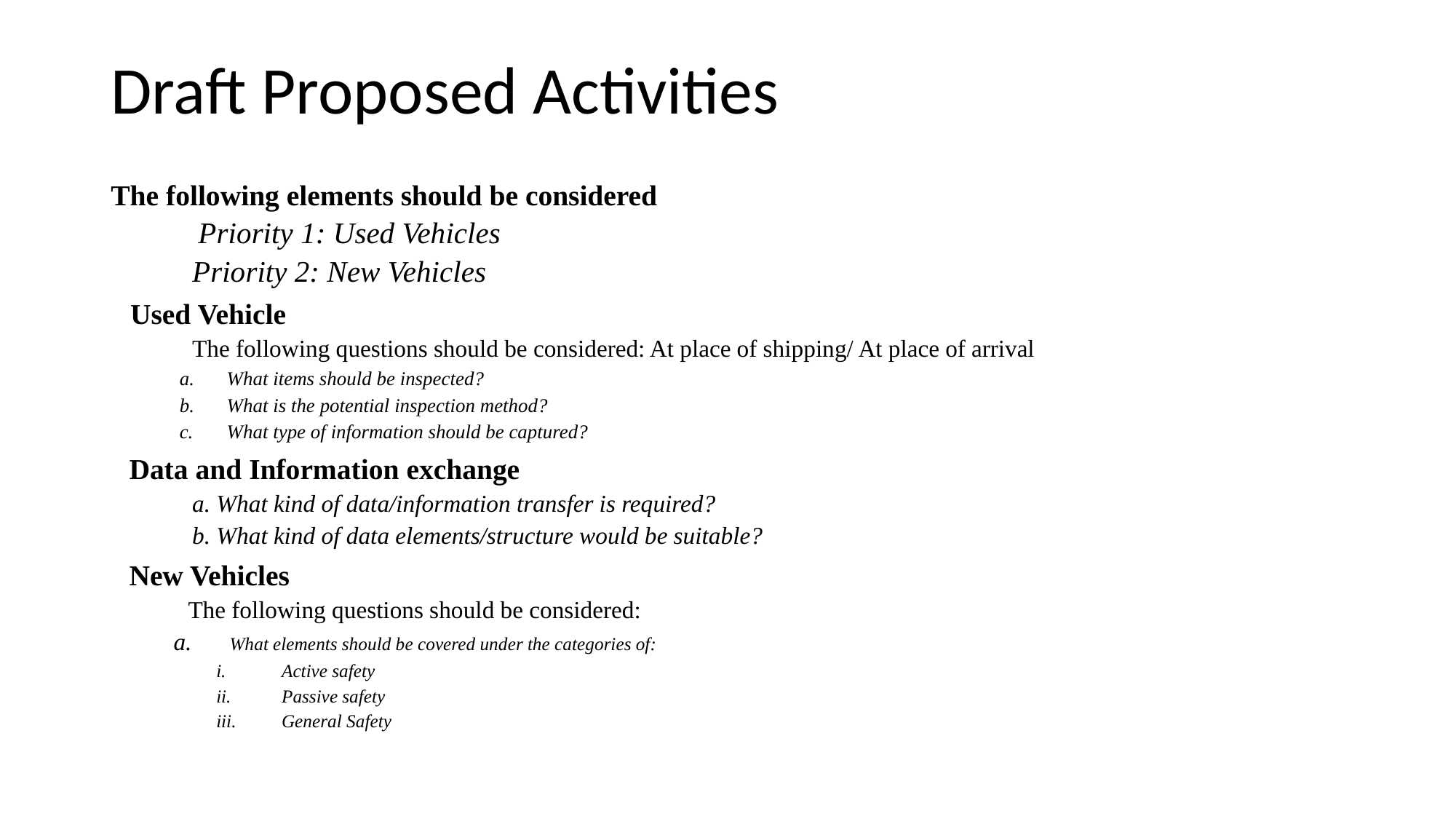

# Draft Proposed Activities
The following elements should be considered
 Priority 1: Used Vehicles
Priority 2: New Vehicles
Used Vehicle
The following questions should be considered: At place of shipping/ At place of arrival
What items should be inspected?
What is the potential inspection method?
What type of information should be captured?
Data and Information exchange
a. What kind of data/information transfer is required?
b. What kind of data elements/structure would be suitable?
New Vehicles
The following questions should be considered:
   What elements should be covered under the categories of:
Active safety
Passive safety
General Safety